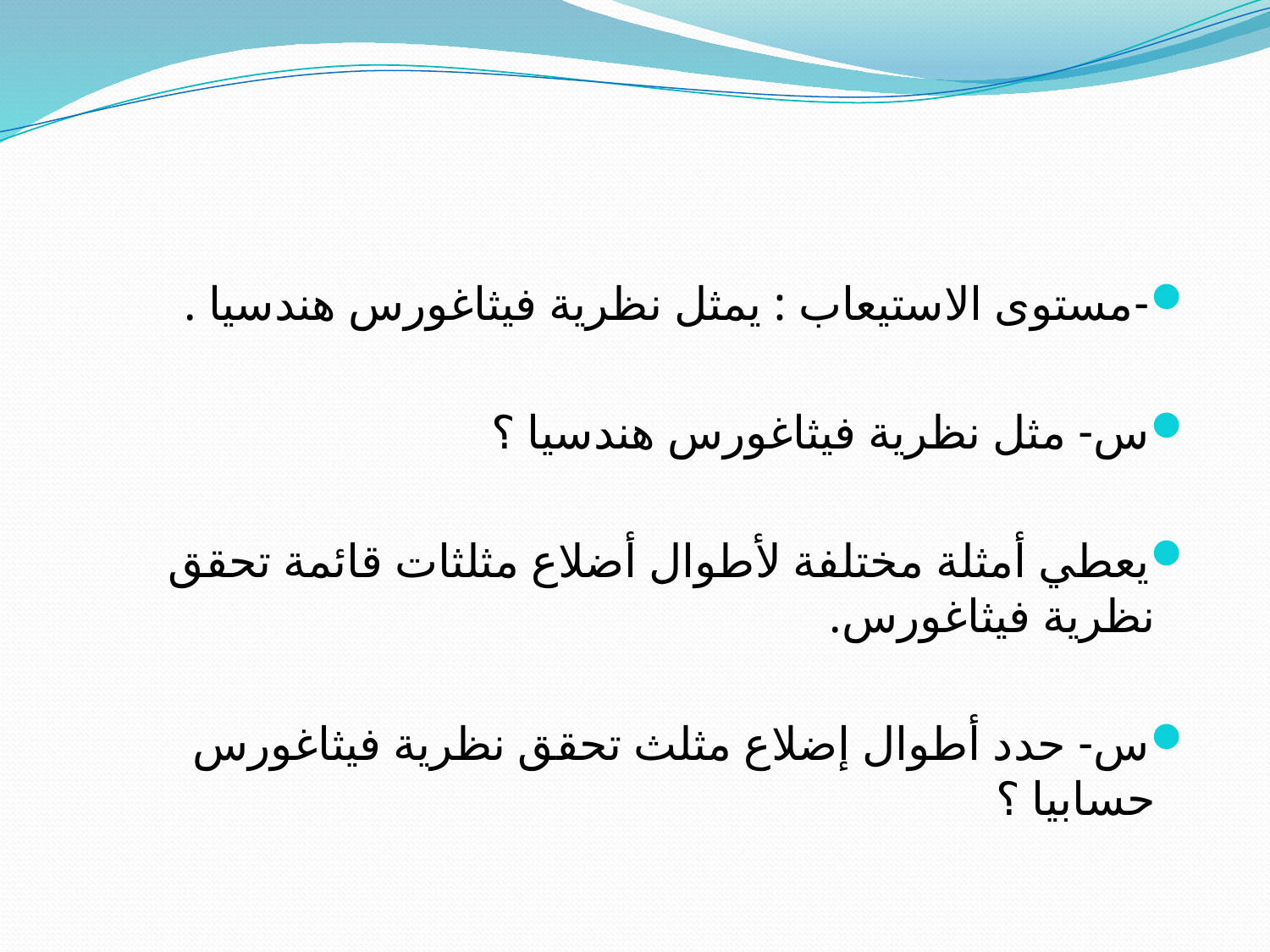

-مستوى الاستيعاب : يمثل نظرية فيثاغورس هندسيا .

س- مثل نظرية فيثاغورس هندسيا ؟

يعطي أمثلة مختلفة لأطوال أضلاع مثلثات قائمة تحقق نظرية فيثاغورس.

س- حدد أطوال إضلاع مثلث تحقق نظرية فيثاغورس حسابيا ؟